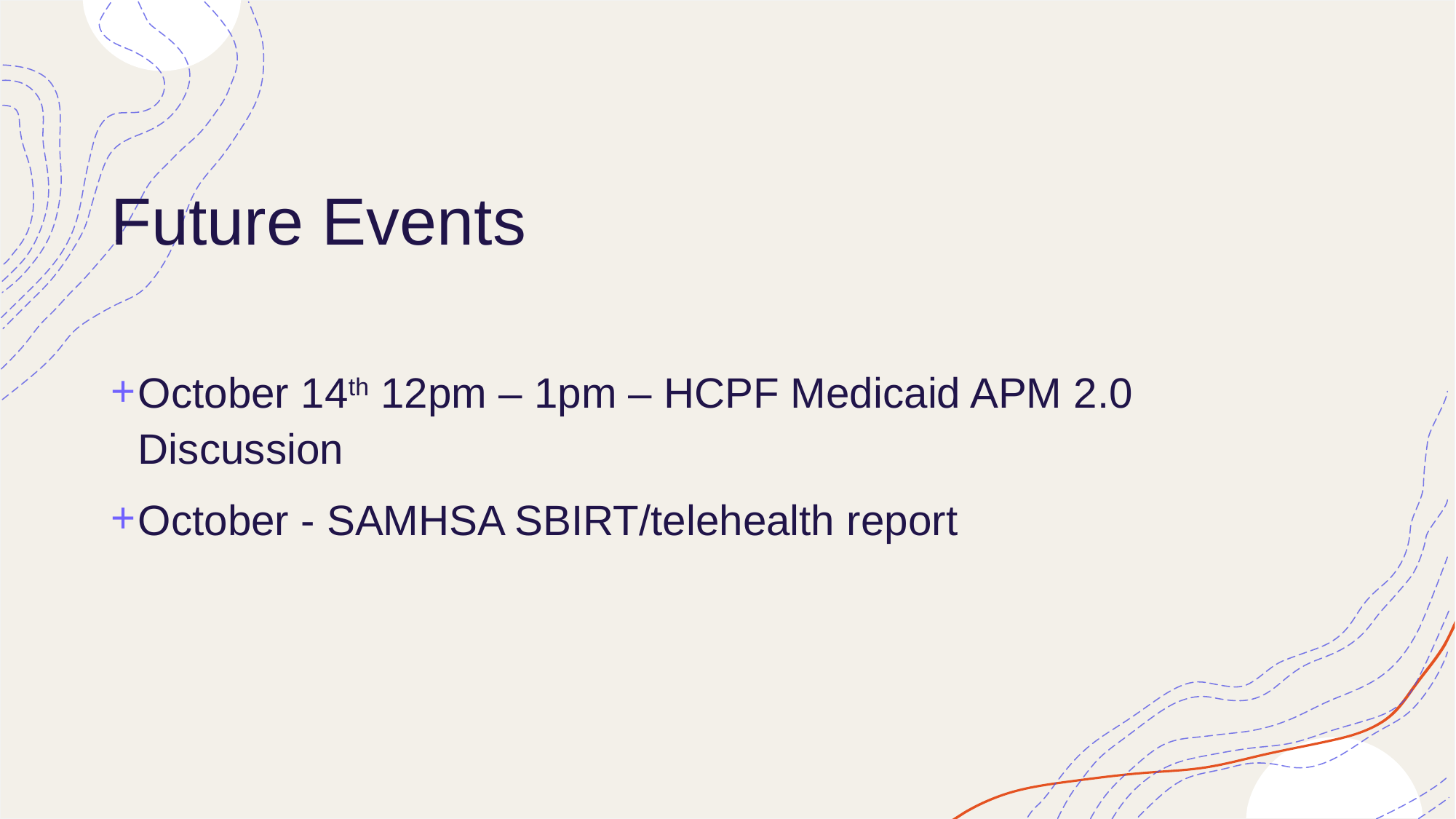

# Future Events

October 14th 12pm – 1pm – HCPF Medicaid APM 2.0 Discussion
October - SAMHSA SBIRT/telehealth report